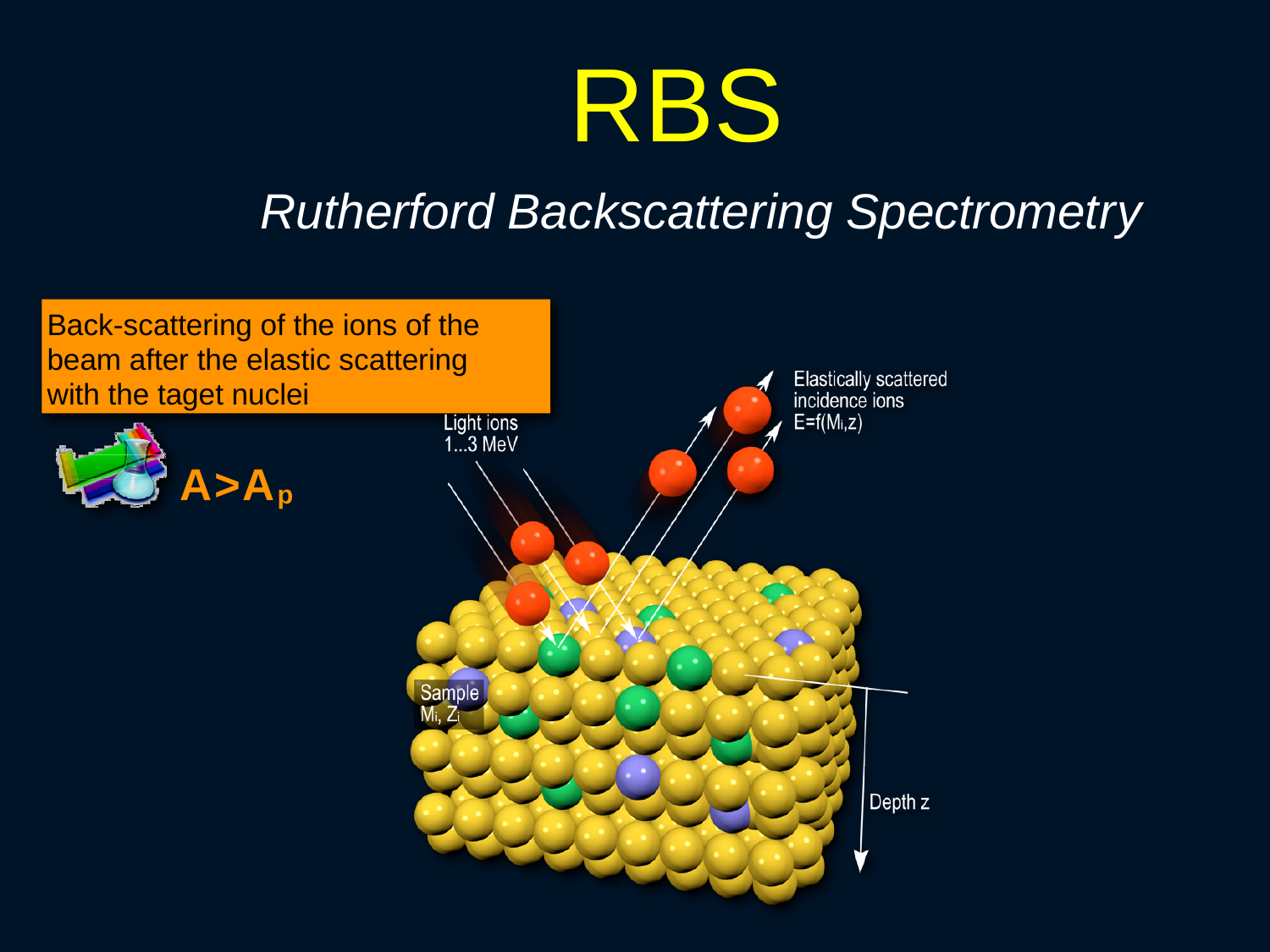

RBS
Rutherford Backscattering Spectrometry

Back-scattering of the ions of the beam after the elastic scattering with the taget nuclei

A>Ap